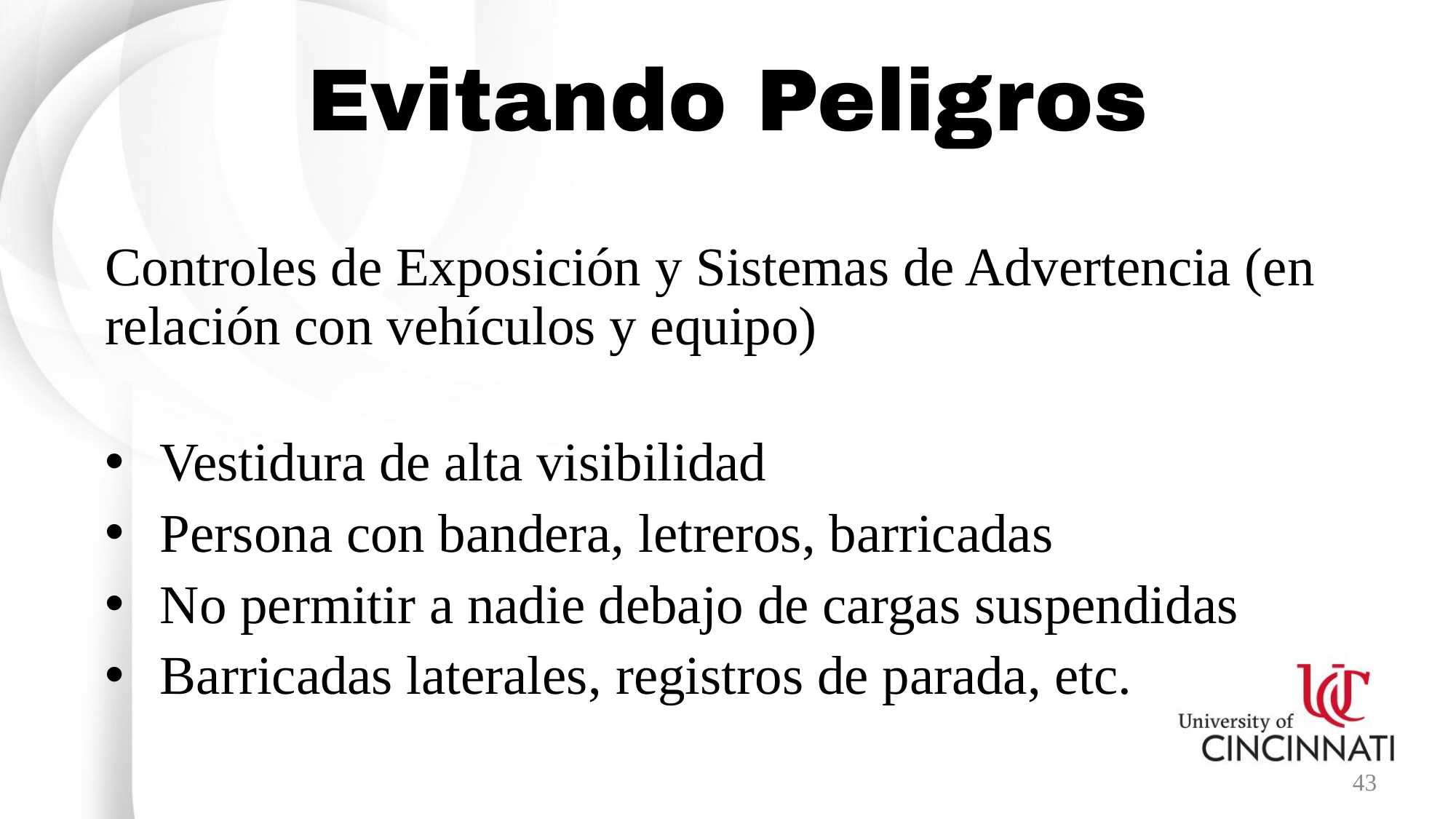

# Evitando Peligros
Controles de Exposición y Sistemas de Advertencia (en relación con vehículos y equipo)
Vestidura de alta visibilidad
Persona con bandera, letreros, barricadas
No permitir a nadie debajo de cargas suspendidas
Barricadas laterales, registros de parada, etc.
43